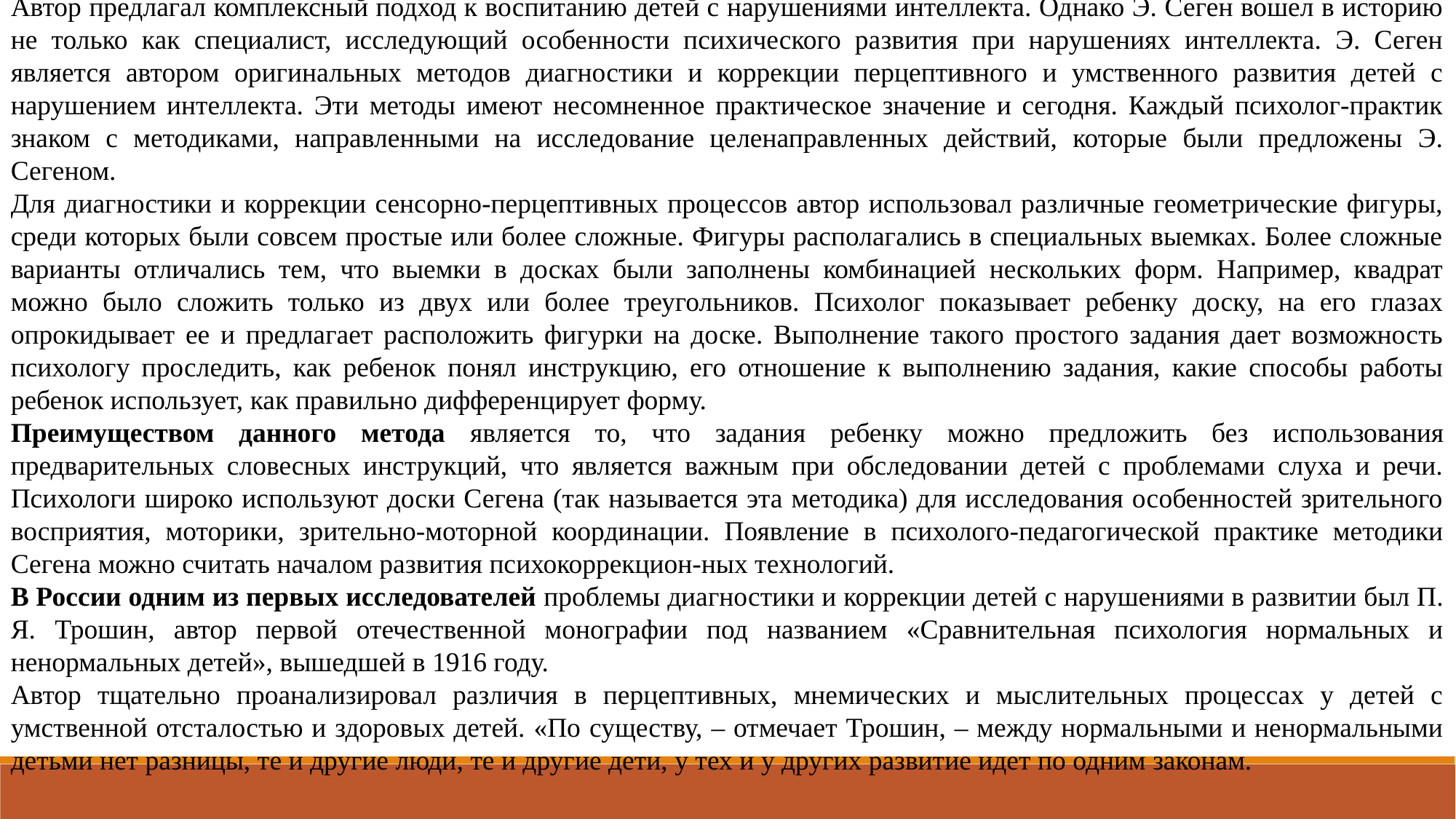

Автор предлагал комплексный подход к воспитанию детей с нарушениями интеллекта. Однако Э. Сеген вошел в историю не только как специалист, исследующий особенности психического развития при нарушениях интеллекта. Э. Сеген является автором оригинальных методов диагностики и коррекции перцептивного и умственного развития детей с нарушением интеллекта. Эти методы имеют несомненное практическое значение и сегодня. Каждый психолог-практик знаком с методиками, направленными на исследование целенаправленных действий, которые были предложены Э. Сегеном.
Для диагностики и коррекции сенсорно-перцептивных процессов автор использовал различные геометрические фигуры, среди которых были совсем простые или более сложные. Фигуры располагались в специальных выемках. Более сложные варианты отличались тем, что выемки в досках были заполнены комбинацией нескольких форм. Например, квадрат можно было сложить только из двух или более треугольников. Психолог показывает ребенку доску, на его глазах опрокидывает ее и предлагает расположить фигурки на доске. Выполнение такого простого задания дает возможность психологу проследить, как ребенок понял инструкцию, его отношение к выполнению задания, какие способы работы ребенок использует, как правильно дифференцирует форму.
Преимуществом данного метода является то, что задания ребенку можно предложить без использования предварительных словесных инструкций, что является важным при обследовании детей с проблемами слуха и речи. Психологи широко используют доски Сегена (так называется эта методика) для исследования особенностей зрительного восприятия, моторики, зрительно-моторной координации. Появление в психолого-педагогической практике методики Сегена можно считать началом развития психокоррекцион-ных технологий.
В России одним из первых исследователей проблемы диагностики и коррекции детей с нарушениями в развитии был П. Я. Трошин, автор первой отечественной монографии под названием «Сравнительная психология нормальных и ненормальных детей», вышедшей в 1916 году.
Автор тщательно проанализировал различия в перцептивных, мнемических и мыслительных процессах у детей с умственной отсталостью и здоровых детей. «По существу, – отмечает Трошин, – между нормальными и ненормальными детьми нет разницы, те и другие люди, те и другие дети, у тех и у других развитие идет по одним законам.